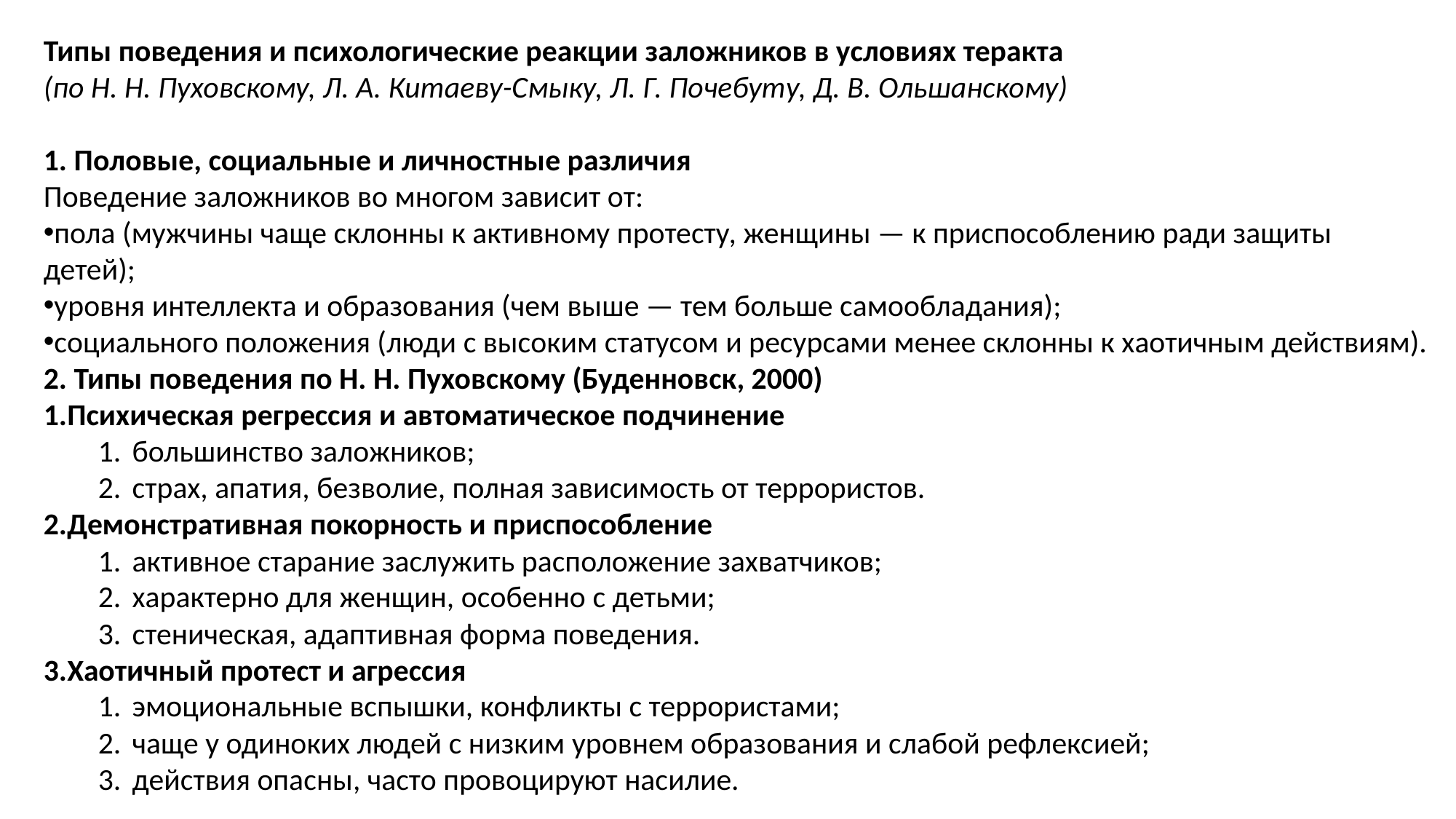

Типы поведения и психологические реакции заложников в условиях теракта
(по Н. Н. Пуховскому, Л. А. Китаеву-Смыку, Л. Г. Почебуту, Д. В. Ольшанскому)

1. Половые, социальные и личностные различия
Поведение заложников во многом зависит от:
пола (мужчины чаще склонны к активному протесту, женщины — к приспособлению ради защиты детей);
уровня интеллекта и образования (чем выше — тем больше самообладания);
социального положения (люди с высоким статусом и ресурсами менее склонны к хаотичным действиям).
2. Типы поведения по Н. Н. Пуховскому (Буденновск, 2000)
Психическая регрессия и автоматическое подчинение
большинство заложников;
страх, апатия, безволие, полная зависимость от террористов.
Демонстративная покорность и приспособление
активное старание заслужить расположение захватчиков;
характерно для женщин, особенно с детьми;
стеническая, адаптивная форма поведения.
Хаотичный протест и агрессия
эмоциональные вспышки, конфликты с террористами;
чаще у одиноких людей с низким уровнем образования и слабой рефлексией;
действия опасны, часто провоцируют насилие.